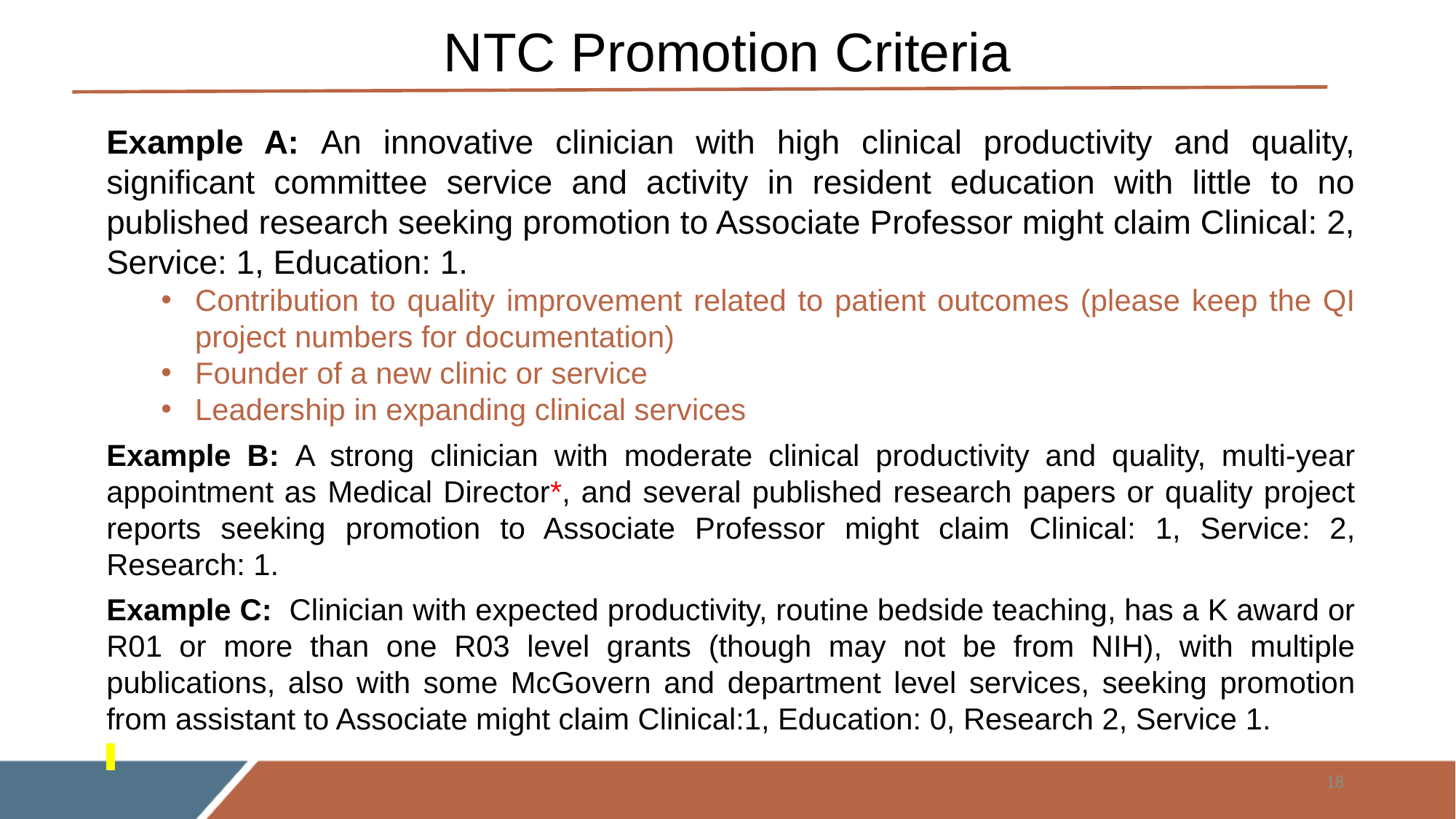

# NTC Promotion Criteria

Example A: An innovative clinician with high clinical productivity and quality, significant committee service and activity in resident education with little to no published research seeking promotion to Associate Professor might claim Clinical: 2, Service: 1, Education: 1.
Contribution to quality improvement related to patient outcomes (please keep the QI project numbers for documentation)
Founder of a new clinic or service
Leadership in expanding clinical services
Example B: A strong clinician with moderate clinical productivity and quality, multi-year appointment as Medical Director*, and several published research papers or quality project reports seeking promotion to Associate Professor might claim Clinical: 1, Service: 2, Research: 1.
Example C:  Clinician with expected productivity, routine bedside teaching, has a K award or R01 or more than one R03 level grants (though may not be from NIH), with multiple publications, also with some McGovern and department level services, seeking promotion from assistant to Associate might claim Clinical:1, Education: 0, Research 2, Service 1.

18